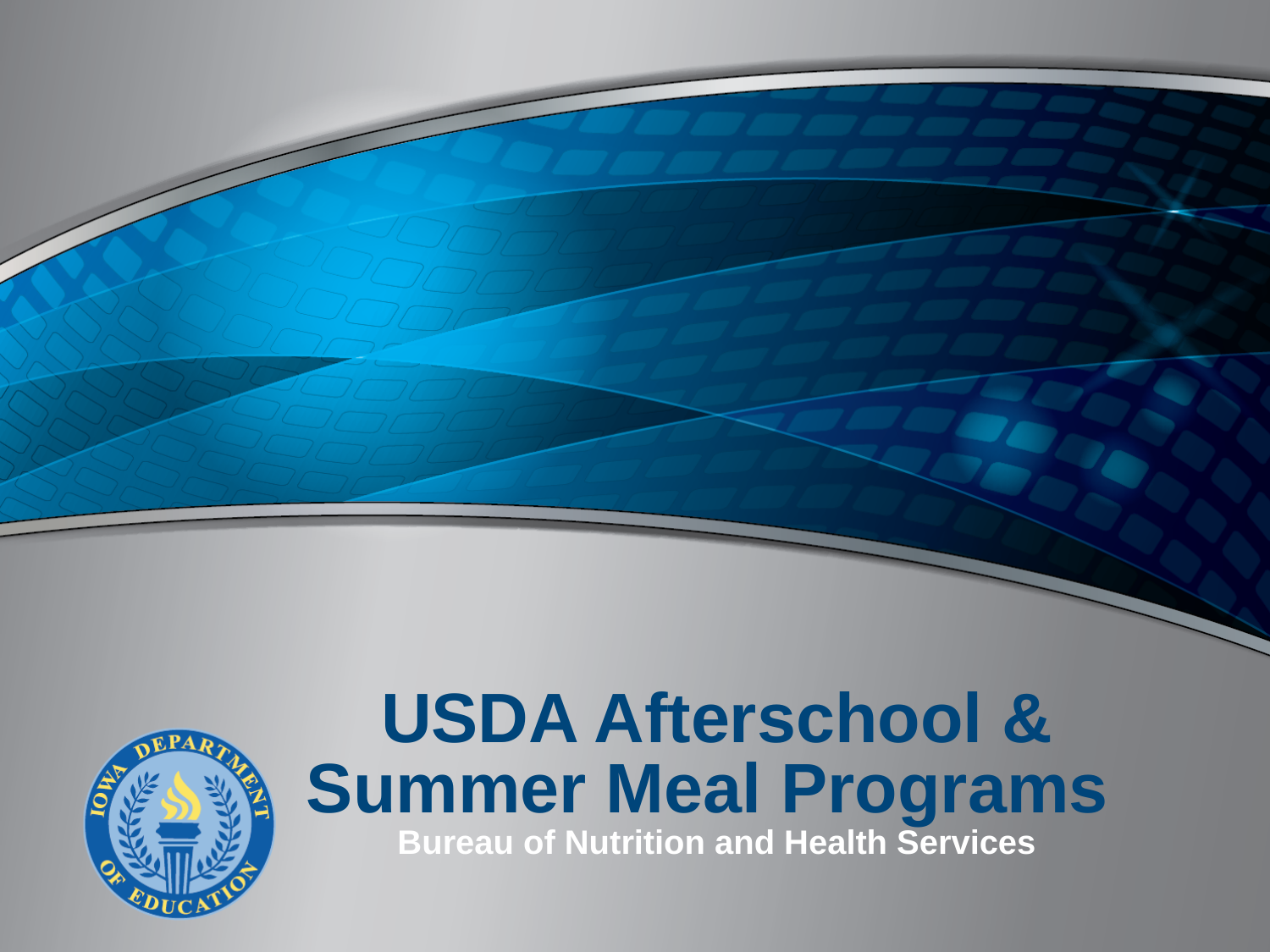

# USDA Afterschool & Summer Meal Programs Bureau of Nutrition and Health Services